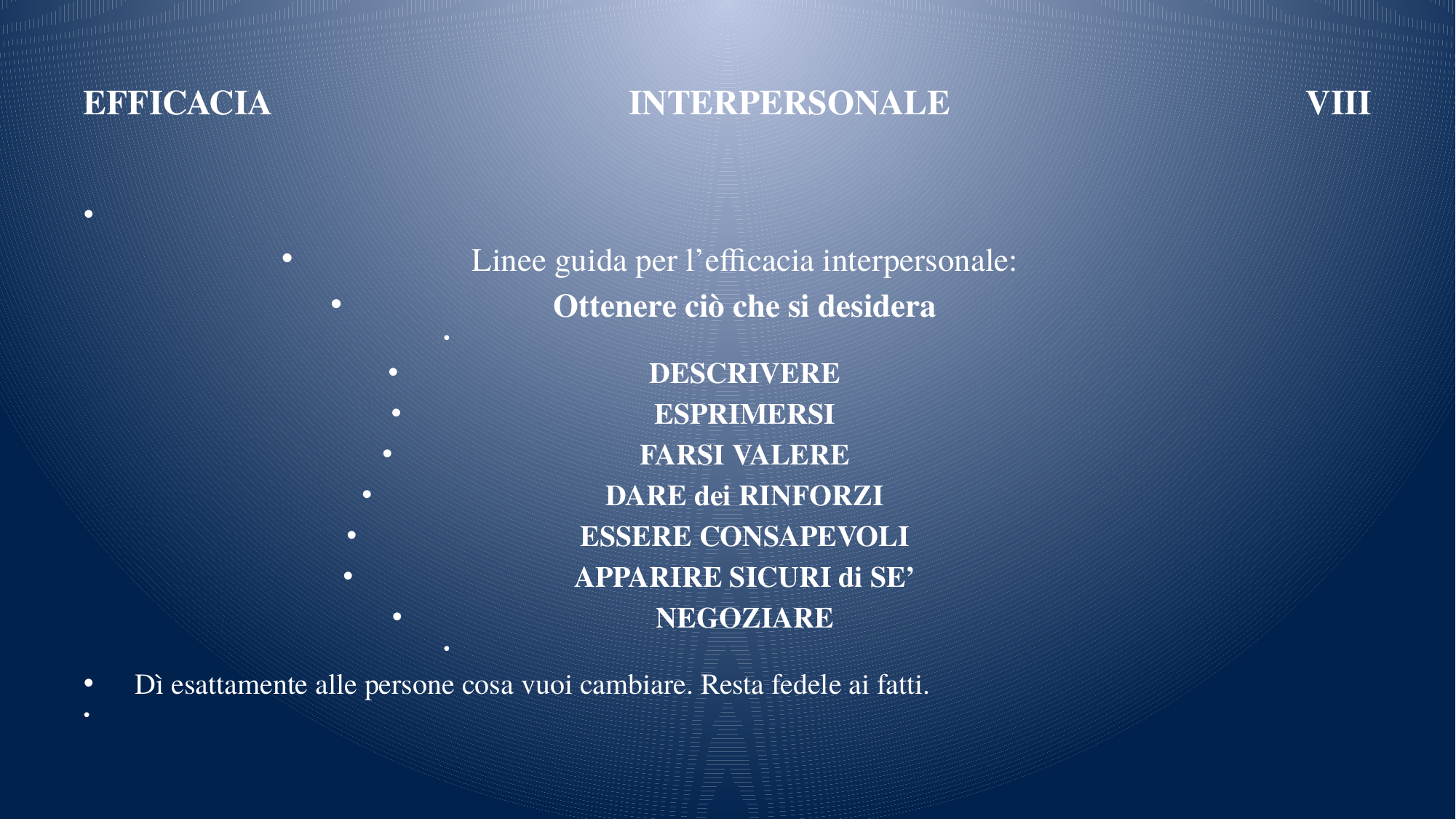

# EFFICACIA INTERPERSONALE VIII

Linee guida per l’efficacia interpersonale:
Ottenere ciò che si desidera

DESCRIVERE
ESPRIMERSI
FARSI VALERE
DARE dei RINFORZI
ESSERE CONSAPEVOLI
APPARIRE SICURI di SE’
NEGOZIARE

			Dì esattamente alle persone cosa vuoi cambiare. Resta fedele ai fatti.